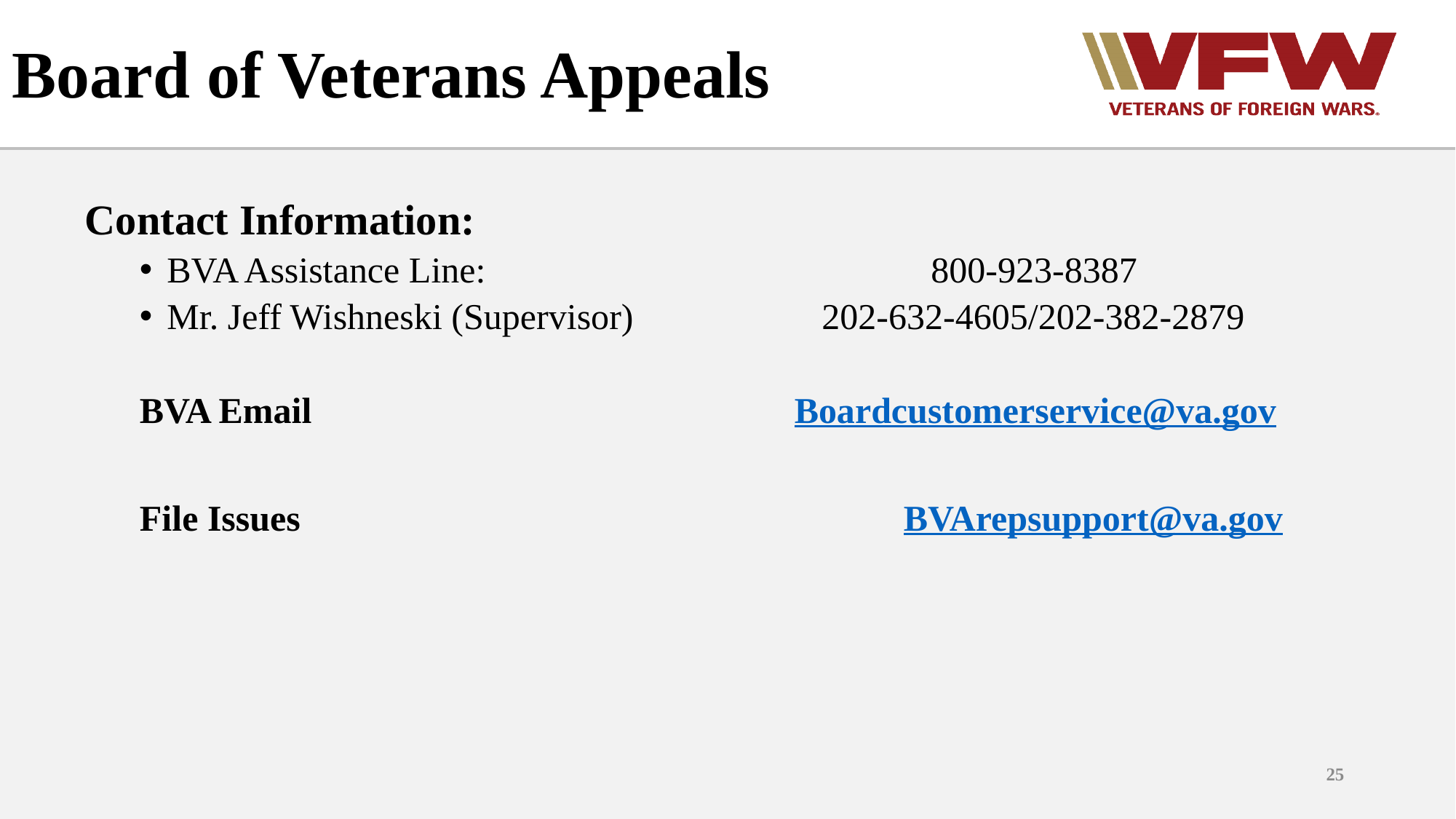

# Board of Veterans Appeals
Contact Information:
BVA Assistance Line: 				800-923-8387
Mr. Jeff Wishneski (Supervisor)		202-632-4605/202-382-2879

BVA Email					Boardcustomerservice@va.gov

File Issues						BVArepsupport@va.gov

25